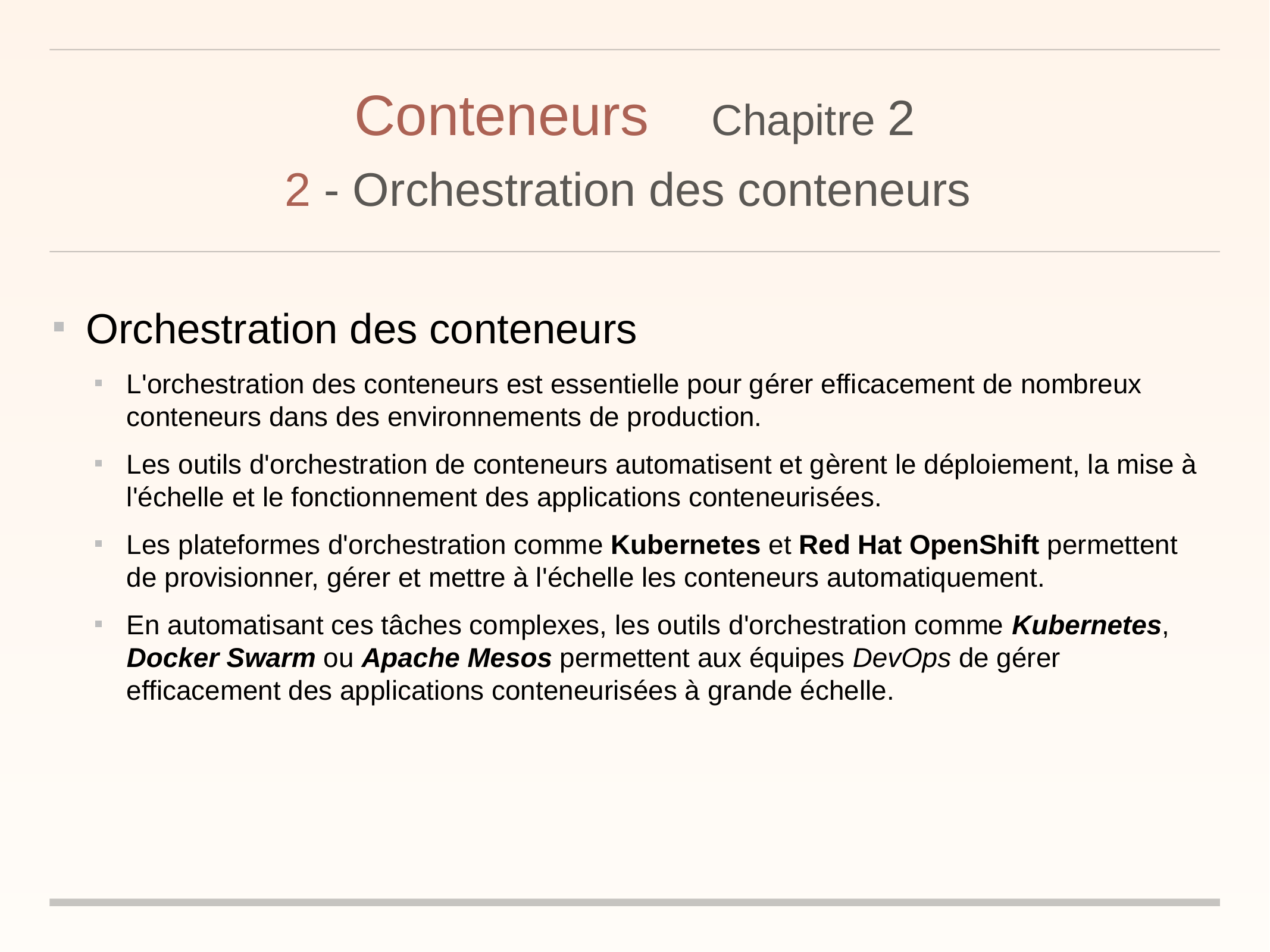

# Conteneurs	Chapitre 2
2 - Orchestration des conteneurs
Orchestration des conteneurs
L'orchestration des conteneurs est essentielle pour gérer efficacement de nombreux conteneurs dans des environnements de production.
Les outils d'orchestration de conteneurs automatisent et gèrent le déploiement, la mise à l'échelle et le fonctionnement des applications conteneurisées.
Les plateformes d'orchestration comme Kubernetes et Red Hat OpenShift permettent de provisionner, gérer et mettre à l'échelle les conteneurs automatiquement.
En automatisant ces tâches complexes, les outils d'orchestration comme Kubernetes, Docker Swarm ou Apache Mesos permettent aux équipes DevOps de gérer efficacement des applications conteneurisées à grande échelle.
22